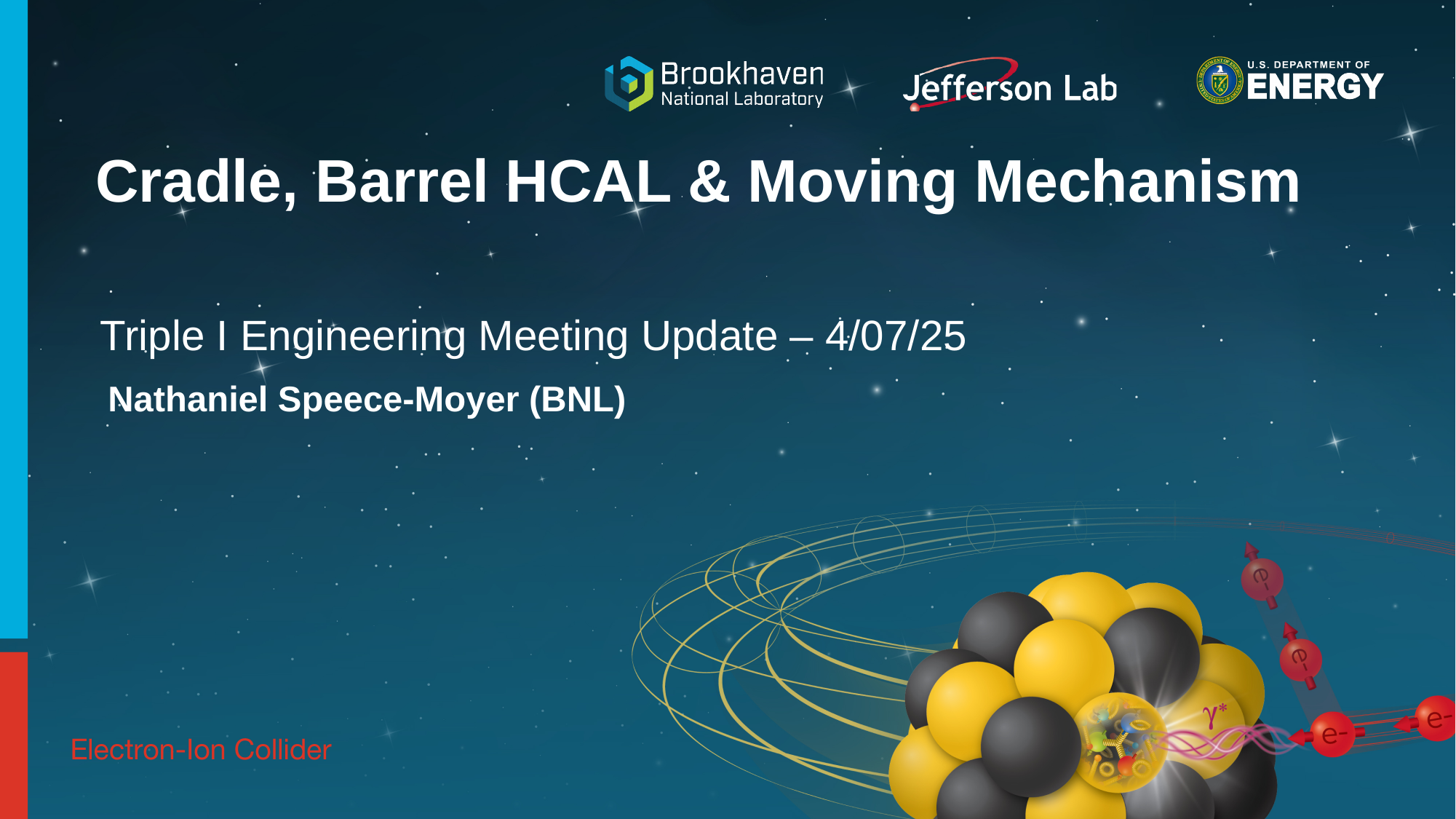

# Cradle, Barrel HCAL & Moving Mechanism
Triple I Engineering Meeting Update – 4/07/25
Nathaniel Speece-Moyer (BNL)